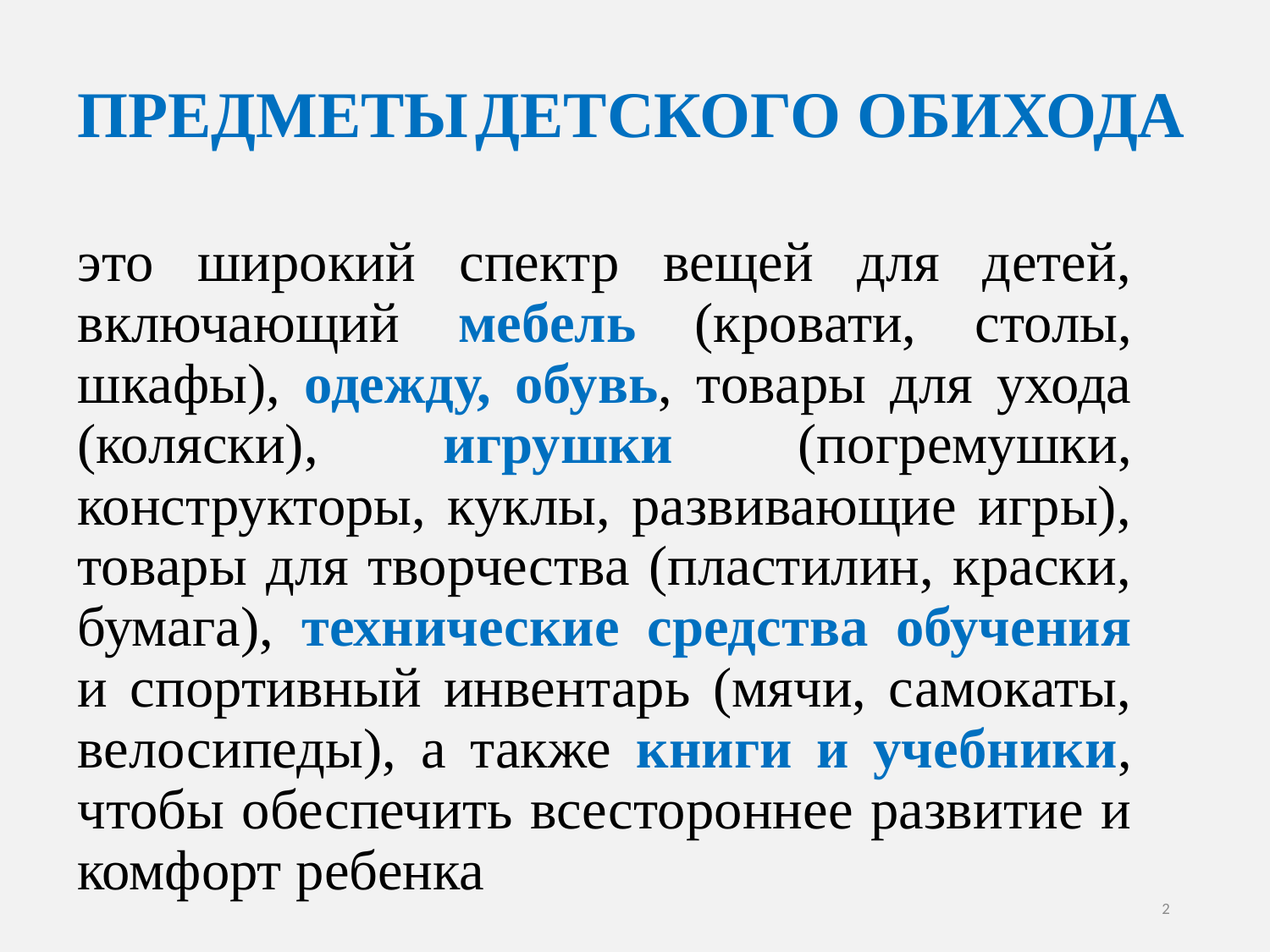

ПРЕДМЕТЫ ДЕТСКОГО ОБИХОДА
это широкий спектр вещей для детей, включающий мебель (кровати, столы, шкафы), одежду, обувь, товары для ухода (коляски), игрушки (погремушки, конструкторы, куклы, развивающие игры), товары для творчества (пластилин, краски, бумага), технические средства обучения и спортивный инвентарь (мячи, самокаты, велосипеды), а также книги и учебники, чтобы обеспечить всестороннее развитие и комфорт ребенка
2